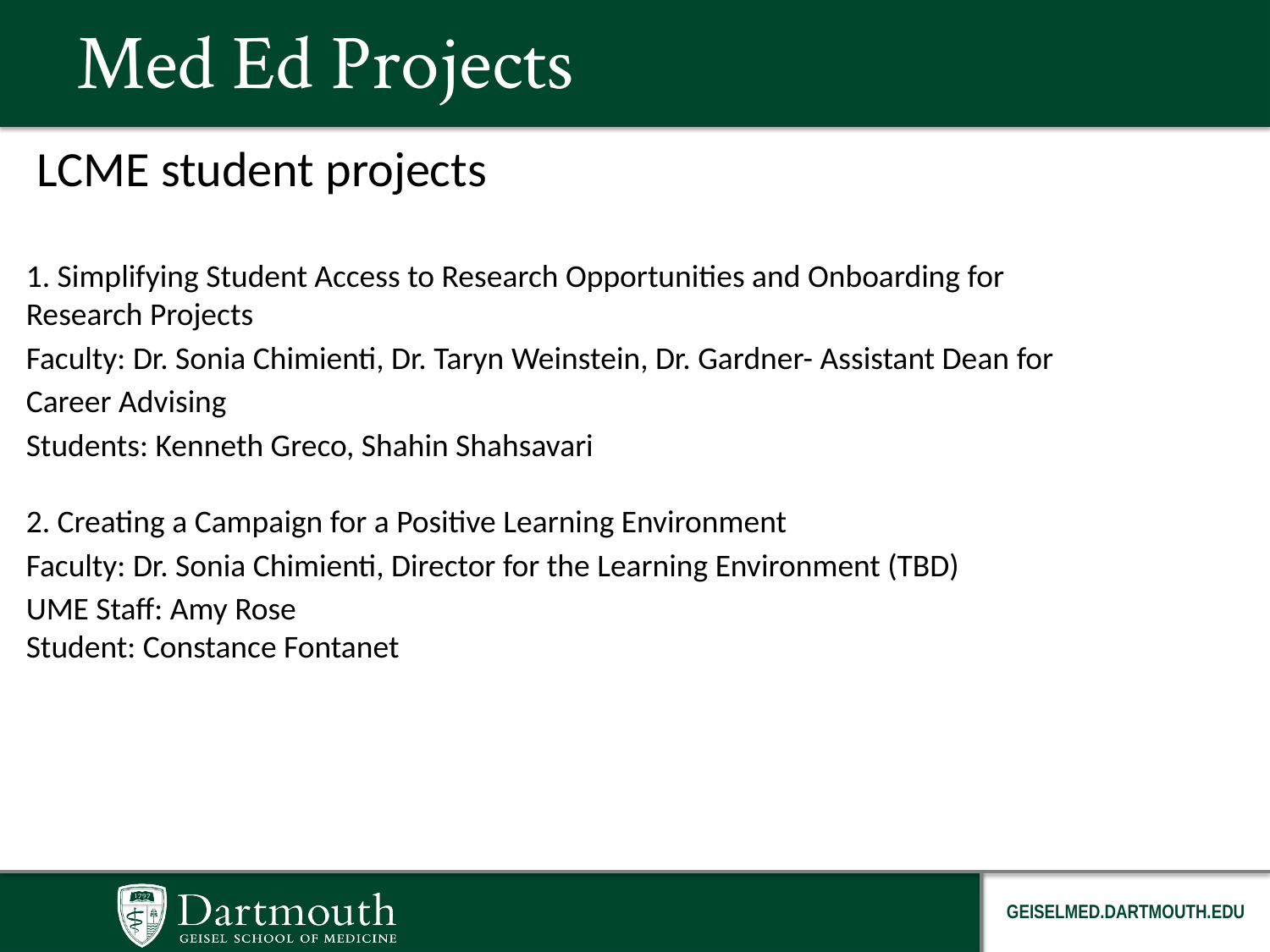

# Med Ed Projects
 LCME student projects

1. Simplifying Student Access to Research Opportunities and Onboarding for Research Projects
Faculty: Dr. Sonia Chimienti, Dr. Taryn Weinstein, Dr. Gardner- Assistant Dean for Career Advising
Students: Kenneth Greco, Shahin Shahsavari

2. Creating a Campaign for a Positive Learning Environment
Faculty: Dr. Sonia Chimienti, Director for the Learning Environment (TBD)
UME Staff: Amy Rose
Student: Constance Fontanet

GEISELMED.DARTMOUTH.EDU